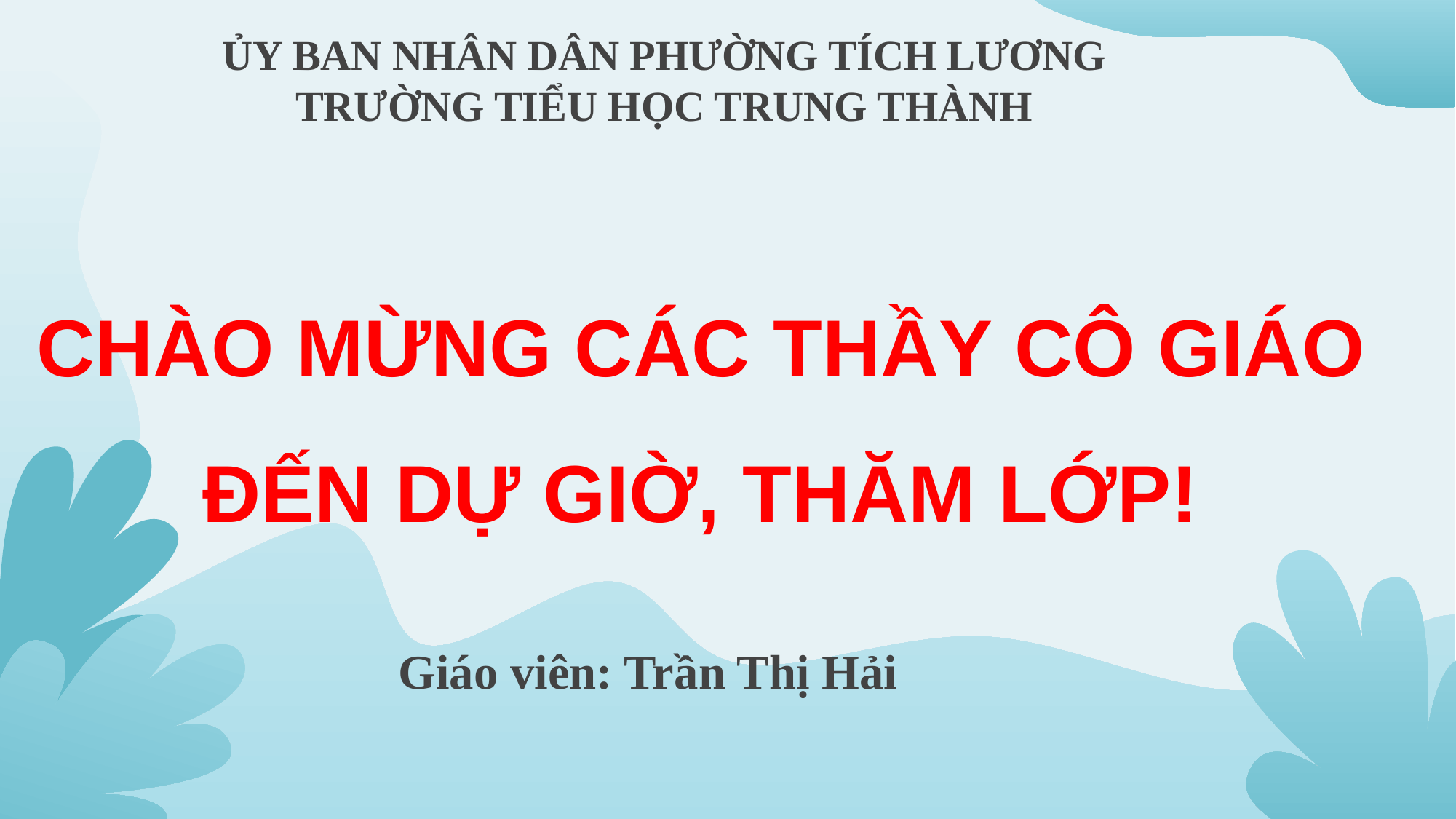

ỦY BAN NHÂN DÂN PHƯỜNG TÍCH LƯƠNG
TRƯỜNG TIỂU HỌC TRUNG THÀNH
CHÀO MỪNG CÁC THẦY CÔ GIÁO ĐẾN DỰ GIỜ, THĂM LỚP!

Giáo viên: Trần Thị Hải